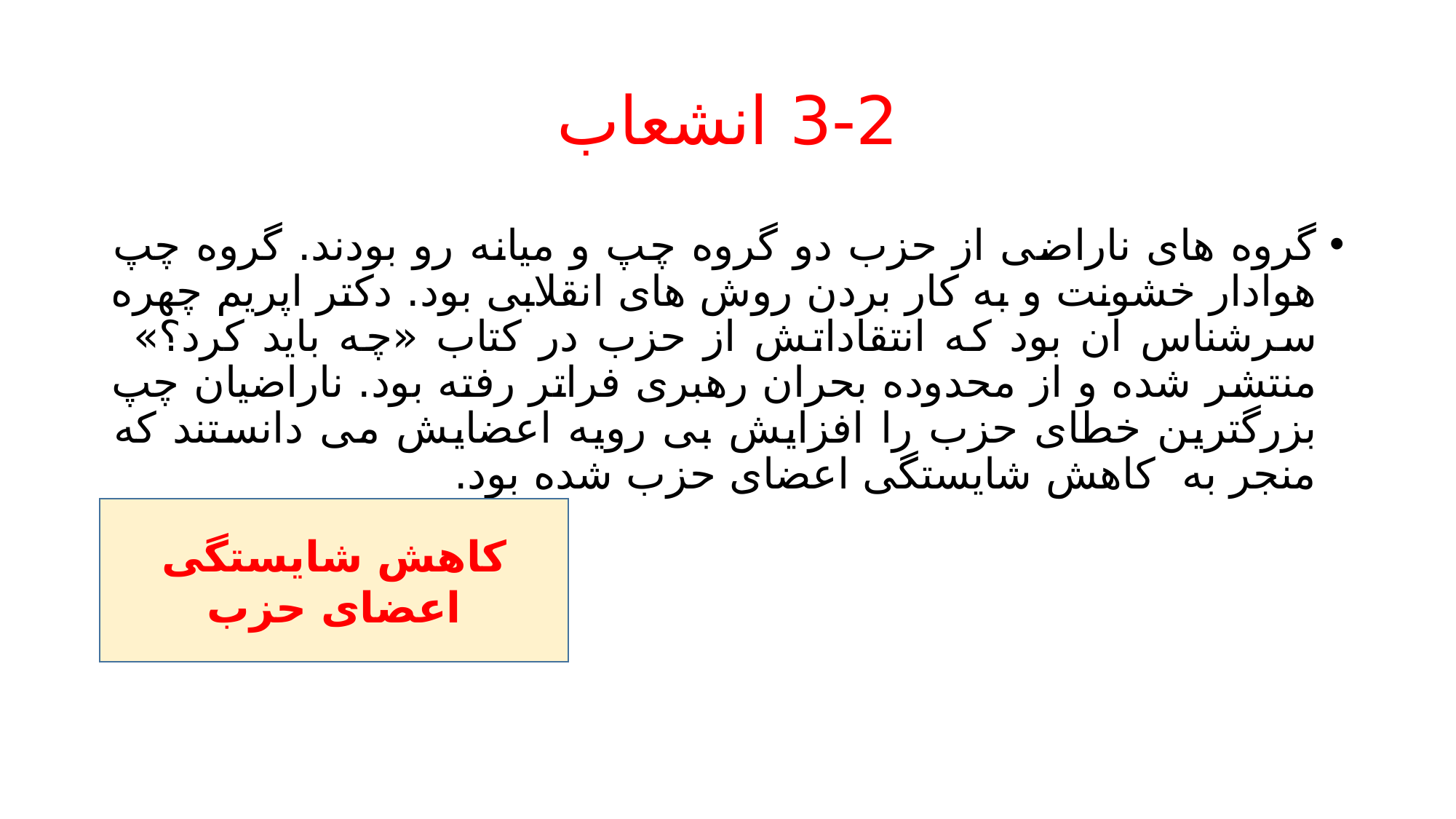

# 3-2 انشعاب
گروه های ناراضی از حزب دو گروه چپ و میانه رو بودند. گروه چپ هوادار خشونت و به کار بردن روش های انقلابی بود. دکتر اپریم چهره سرشناس ان بود که انتقاداتش از حزب در کتاب «چه باید کرد؟»  منتشر شده و از محدوده بحران رهبری فراتر رفته بود. ناراضیان چپ بزرگترین خطای حزب را افزایش بی رویه اعضایش می دانستند که منجر به  کاهش شایستگی اعضای حزب شده بود.
کاهش شایستگی اعضای حزب